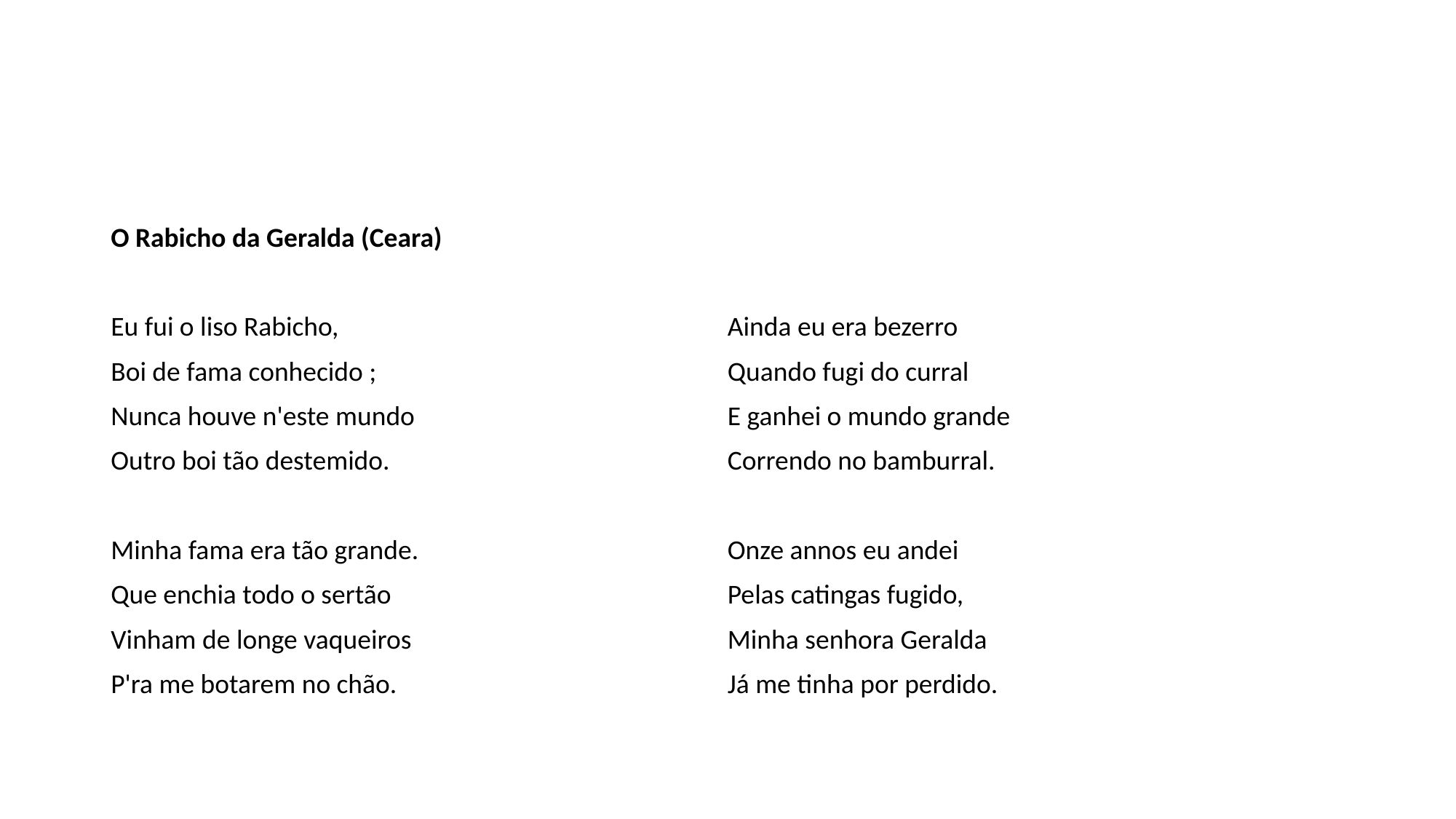

O Rabicho da Geralda (Ceara)

Eu fui o liso Rabicho,
Boi de fama conhecido ;
Nunca houve n'este mundo
Outro boi tão destemido.

Minha fama era tão grande.
Que enchia todo o sertão
Vinham de longe vaqueiros
P'ra me botarem no chão.

Ainda eu era bezerro
Quando fugi do curral
E ganhei o mundo grande
Correndo no bamburral.

Onze annos eu andei
Pelas catingas fugido,
Minha senhora Geralda
Já me tinha por perdido.